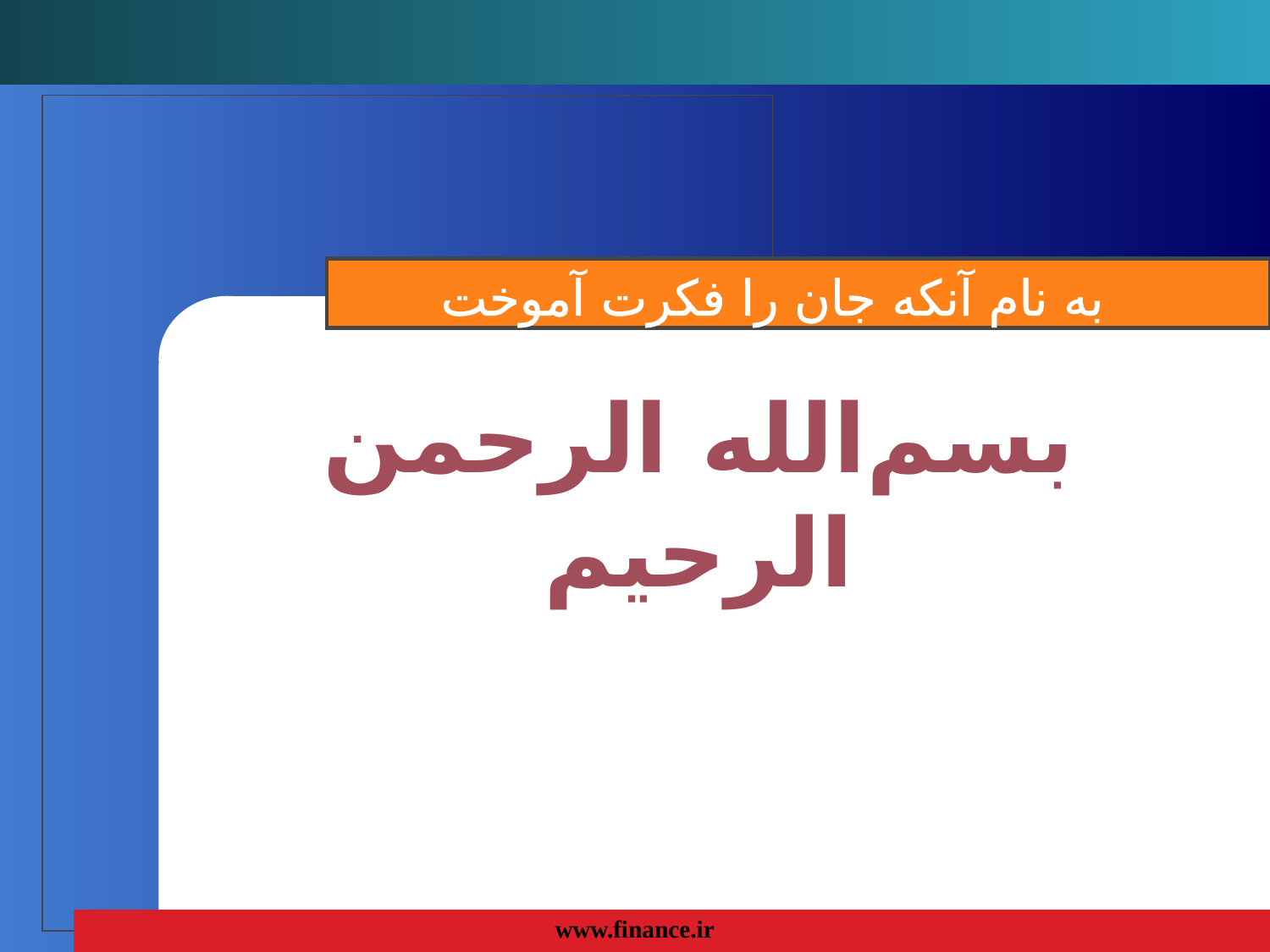

به نام آنکه جان را فکرت آموخت
# بسم‌الله الرحمن الرحيم
www.finance.ir